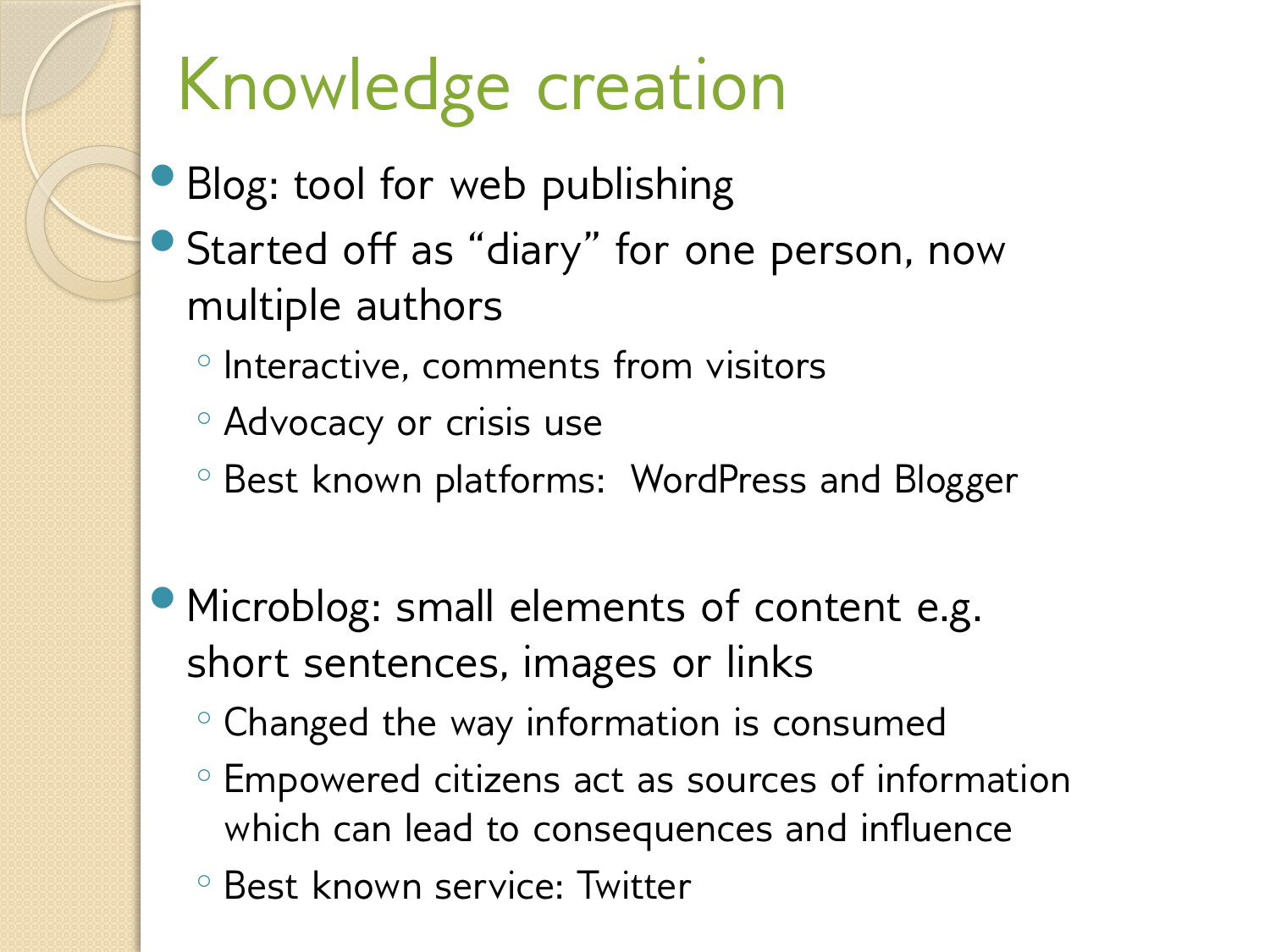

# Knowledge creation
Blog: tool for web publishing
Started off as “diary” for one person, now multiple authors
Interactive, comments from visitors
Advocacy or crisis use
Best known platforms:  WordPress and Blogger

Microblog: small elements of content e.g. short sentences, images or links
Changed the way information is consumed
Empowered citizens act as sources of information which can lead to consequences and influence
Best known service: Twitter